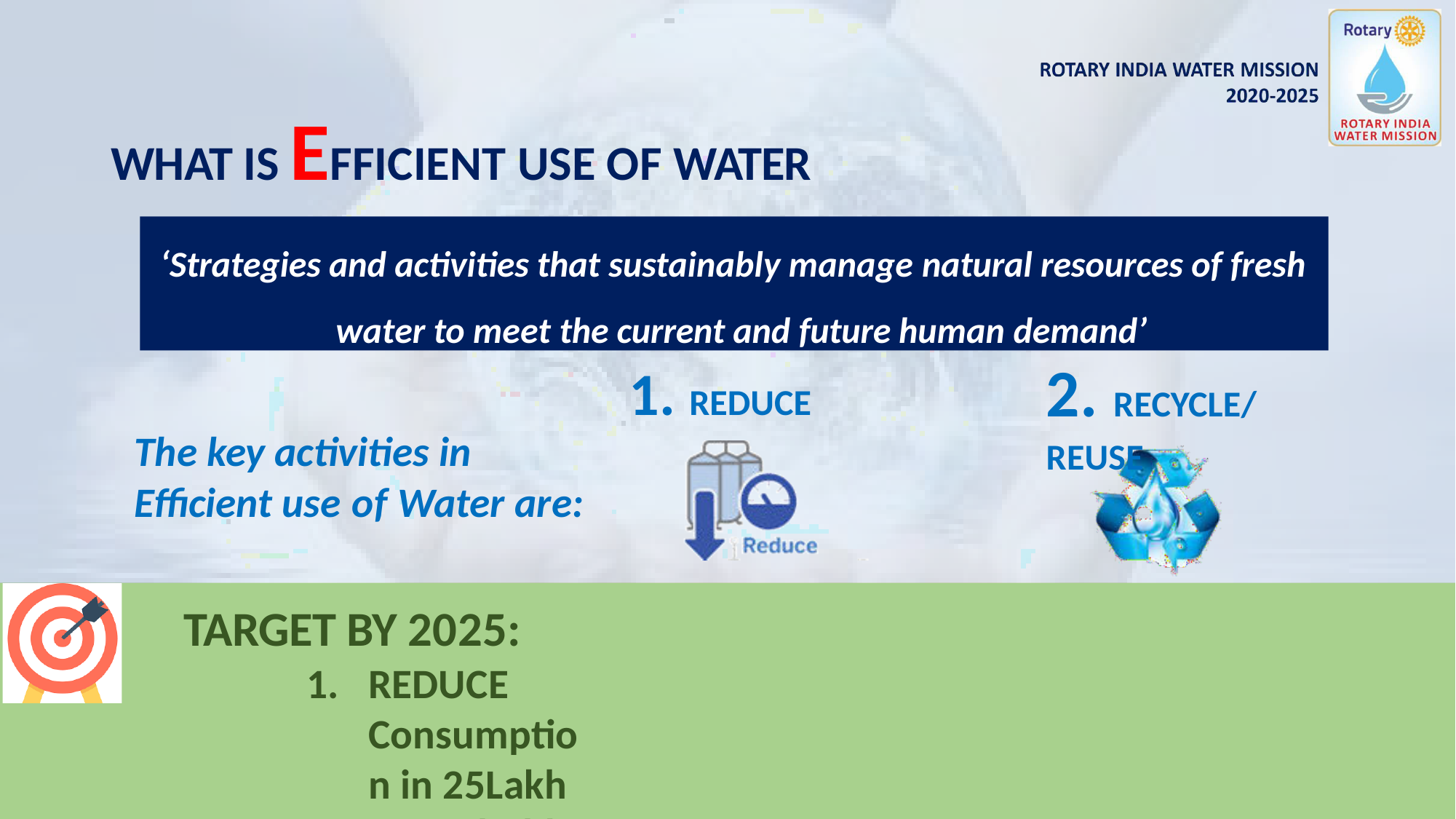

# WHAT IS EFFICIENT USE OF WATER
‘Strategies and activities that sustainably manage natural resources of fresh  water to meet the current and future human demand’
1. REDUCE
2. RECYCLE/ REUSE
The key activities in  Efficient use of Water are:

TARGET BY 2025:
REDUCE Consumption in 25Lakh Households
REDUCE Consumption Using 15,000 Drip/ Micro Irrigation Systems
RECYCLE/ REUSE Grey Water In 5,000 Sites